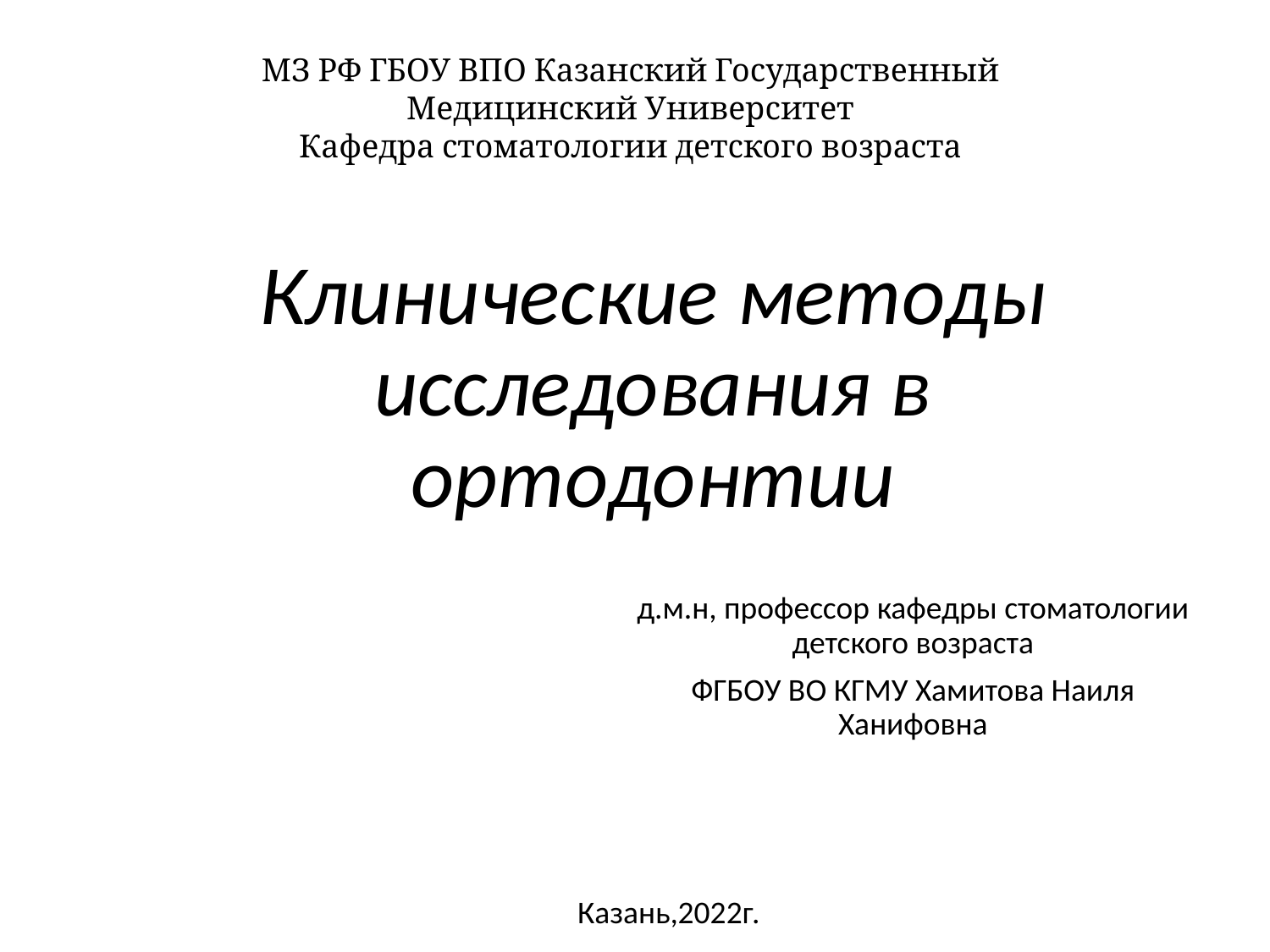

МЗ РФ ГБОУ ВПО Казанский Государственный Медицинский Университет
Кафедра стоматологии детского возраста
# Клинические методы исследования в ортодонтии
д.м.н, профессор кафедры стоматологии детского возраста
ФГБОУ ВО КГМУ Хамитова Наиля Ханифовна

Казань,2022г.